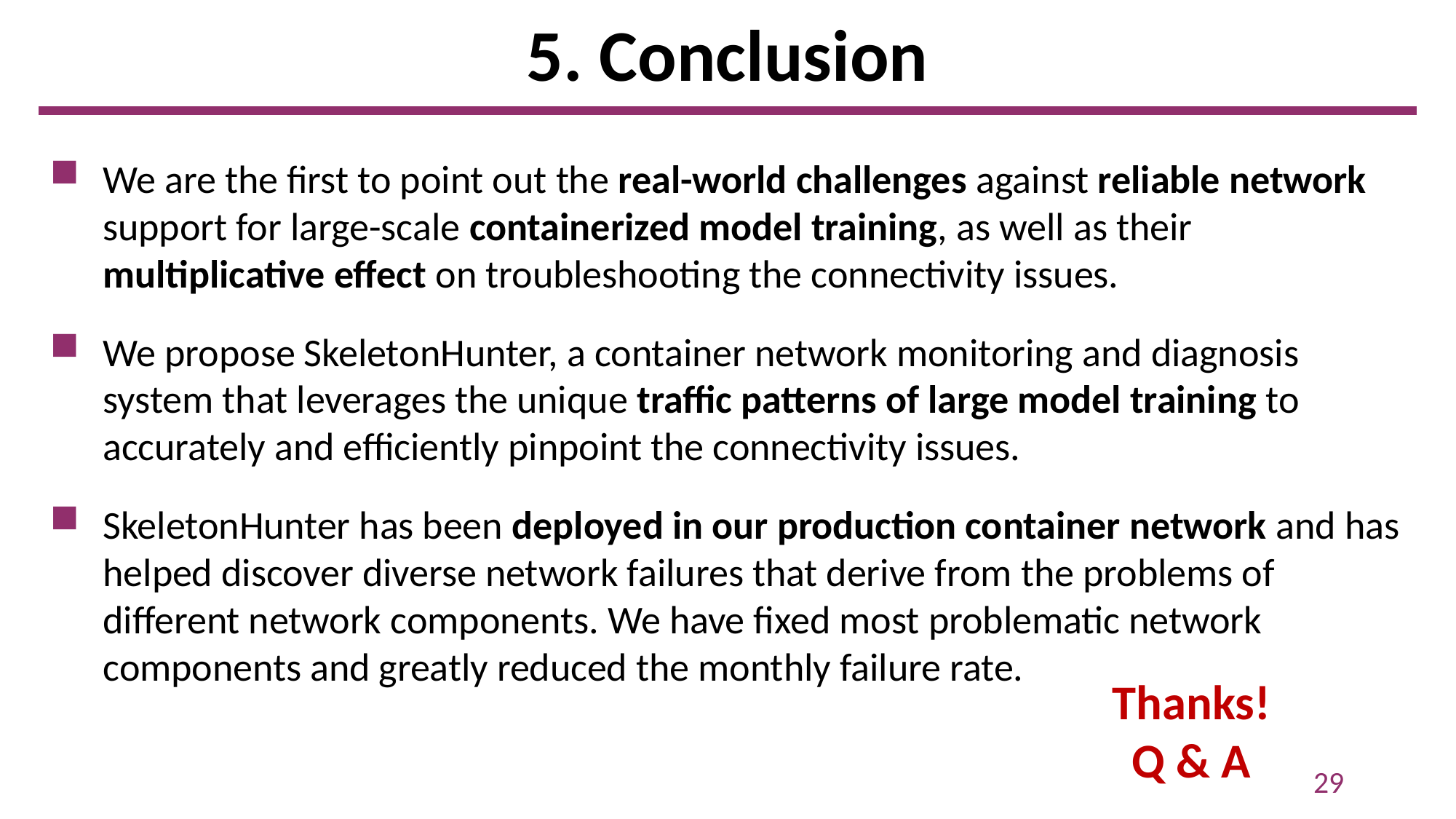

# 5. Conclusion
We are the first to point out the real-world challenges against reliable network support for large-scale containerized model training, as well as their multiplicative effect on troubleshooting the connectivity issues.
We propose SkeletonHunter, a container network monitoring and diagnosis system that leverages the unique traffic patterns of large model training to accurately and efficiently pinpoint the connectivity issues.
SkeletonHunter has been deployed in our production container network and has helped discover diverse network failures that derive from the problems of different network components. We have fixed most problematic network components and greatly reduced the monthly failure rate.
Thanks!
Q & A
29